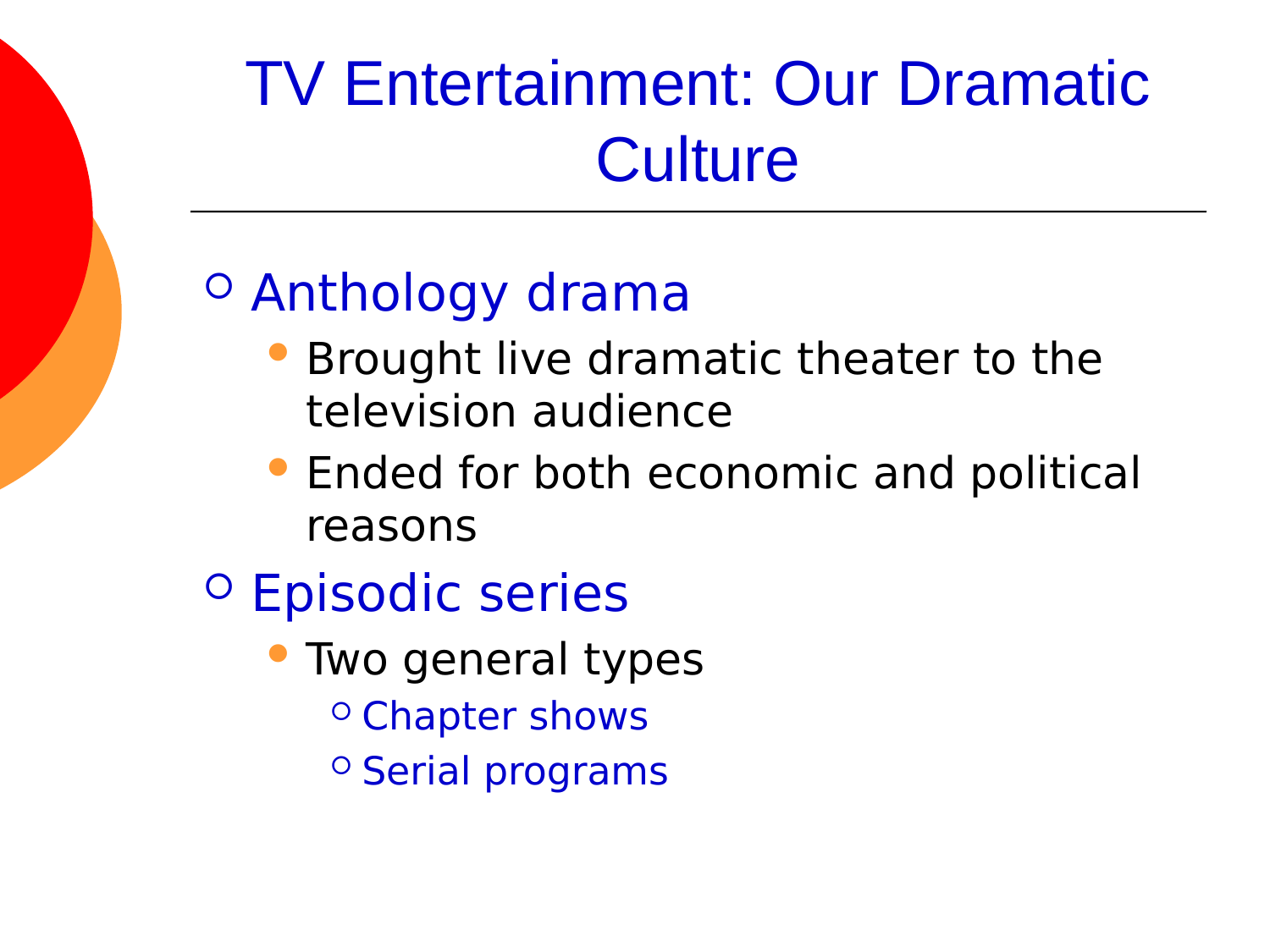

# TV Entertainment: Our Dramatic Culture
Anthology drama
Brought live dramatic theater to the television audience
Ended for both economic and political reasons
Episodic series
Two general types
Chapter shows
Serial programs